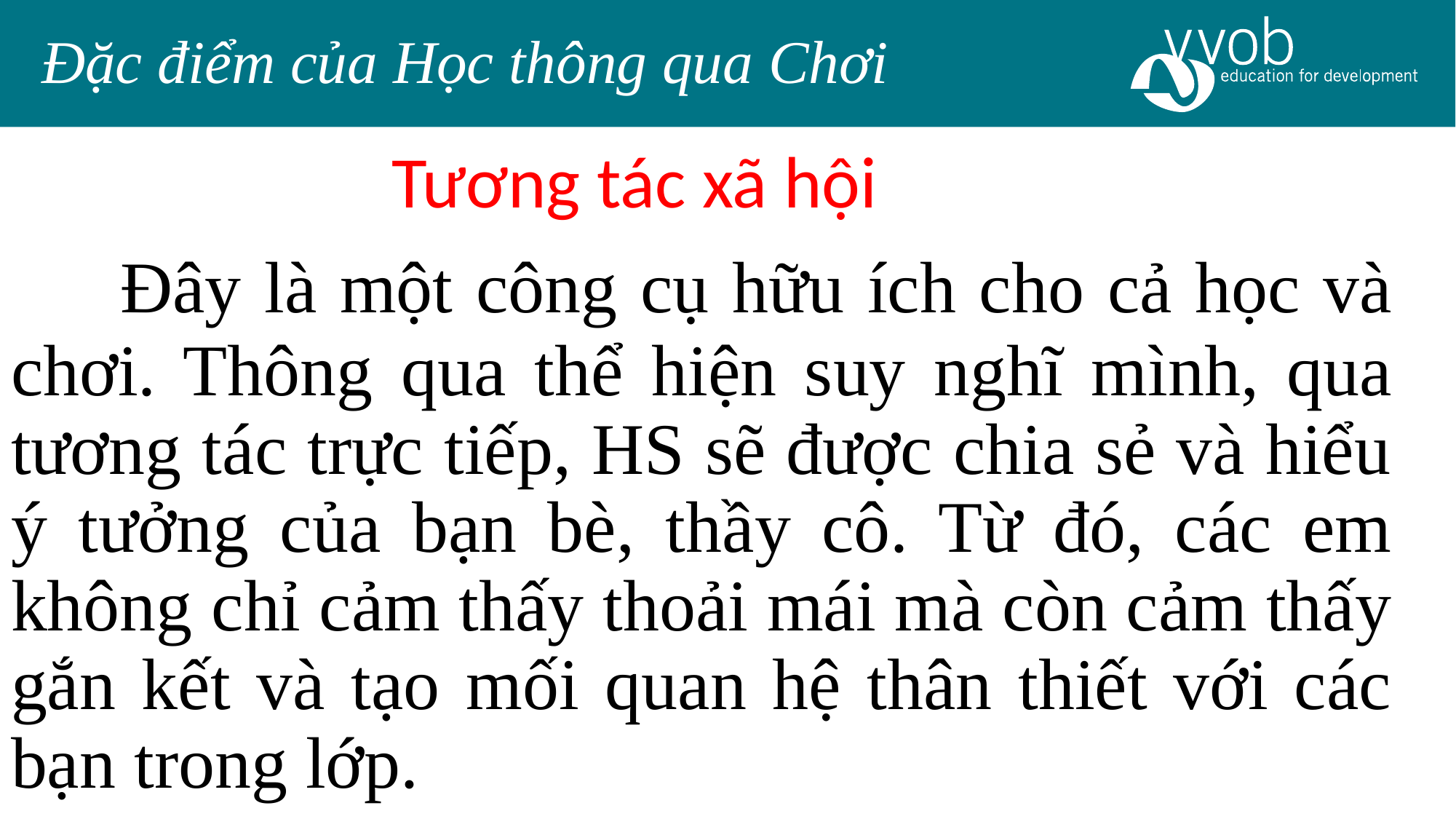

Đặc điểm của Học thông qua Chơi
Tương tác xã hội
	Đây là một công cụ hữu ích cho cả học và chơi. Thông qua thể hiện suy nghĩ mình, qua tương tác trực tiếp, HS sẽ được chia sẻ và hiểu ý tưởng của bạn bè, thầy cô. Từ đó, các em không chỉ cảm thấy thoải mái mà còn cảm thấy gắn kết và tạo mối quan hệ thân thiết với các bạn trong lớp.